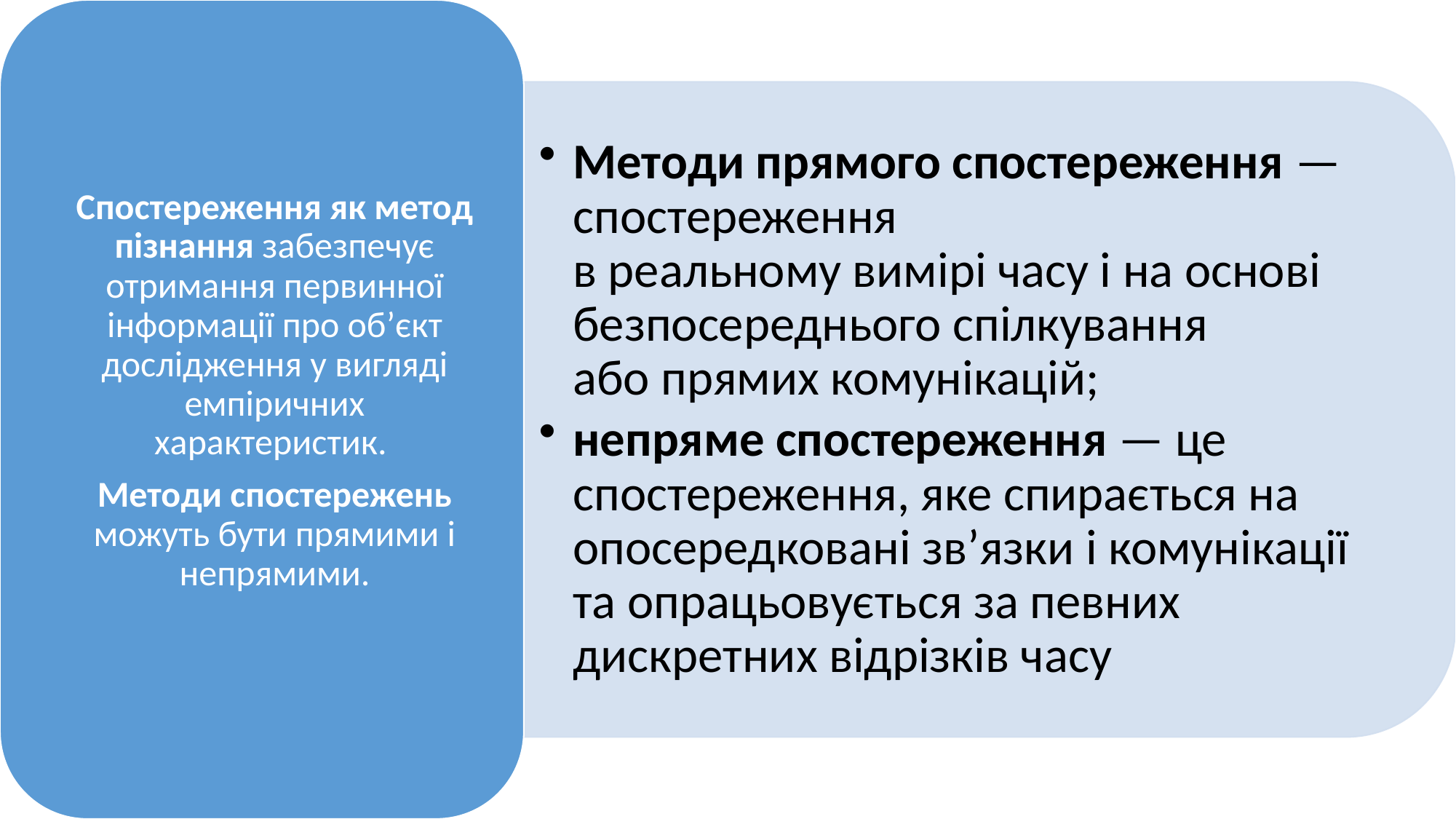

Методи прямого спостереження — спостереження
в реальному вимірі часу і на основі безпосереднього спілкування
або прямих комунікацій;
непряме спостереження — це спостереження, яке спирається на опосередковані зв’язки і комунікації
та опрацьовується за певних дискретних відрізків часу
Спостереження як метод пізнання забезпечує отримання первинної інформації про об’єкт дослідження у вигляді емпіричних
характеристик.
Методи спостережень можуть бути прямими і
непрямими.
#